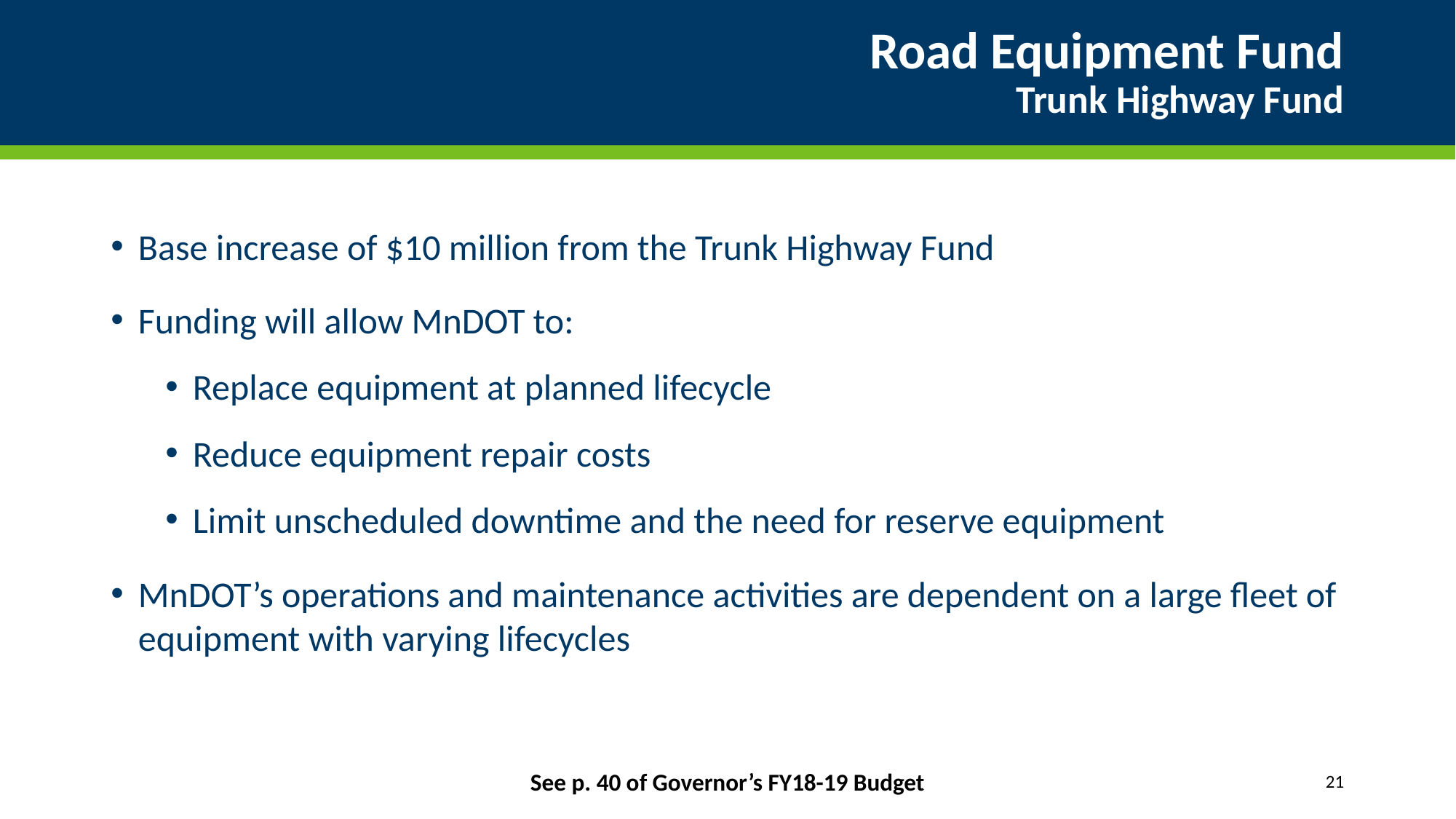

# Road Equipment Fund Trunk Highway Fund
Base increase of $10 million from the Trunk Highway Fund
Funding will allow MnDOT to:
Replace equipment at planned lifecycle
Reduce equipment repair costs
Limit unscheduled downtime and the need for reserve equipment
MnDOT’s operations and maintenance activities are dependent on a large fleet of equipment with varying lifecycles
See p. 40 of Governor’s FY18-19 Budget
21